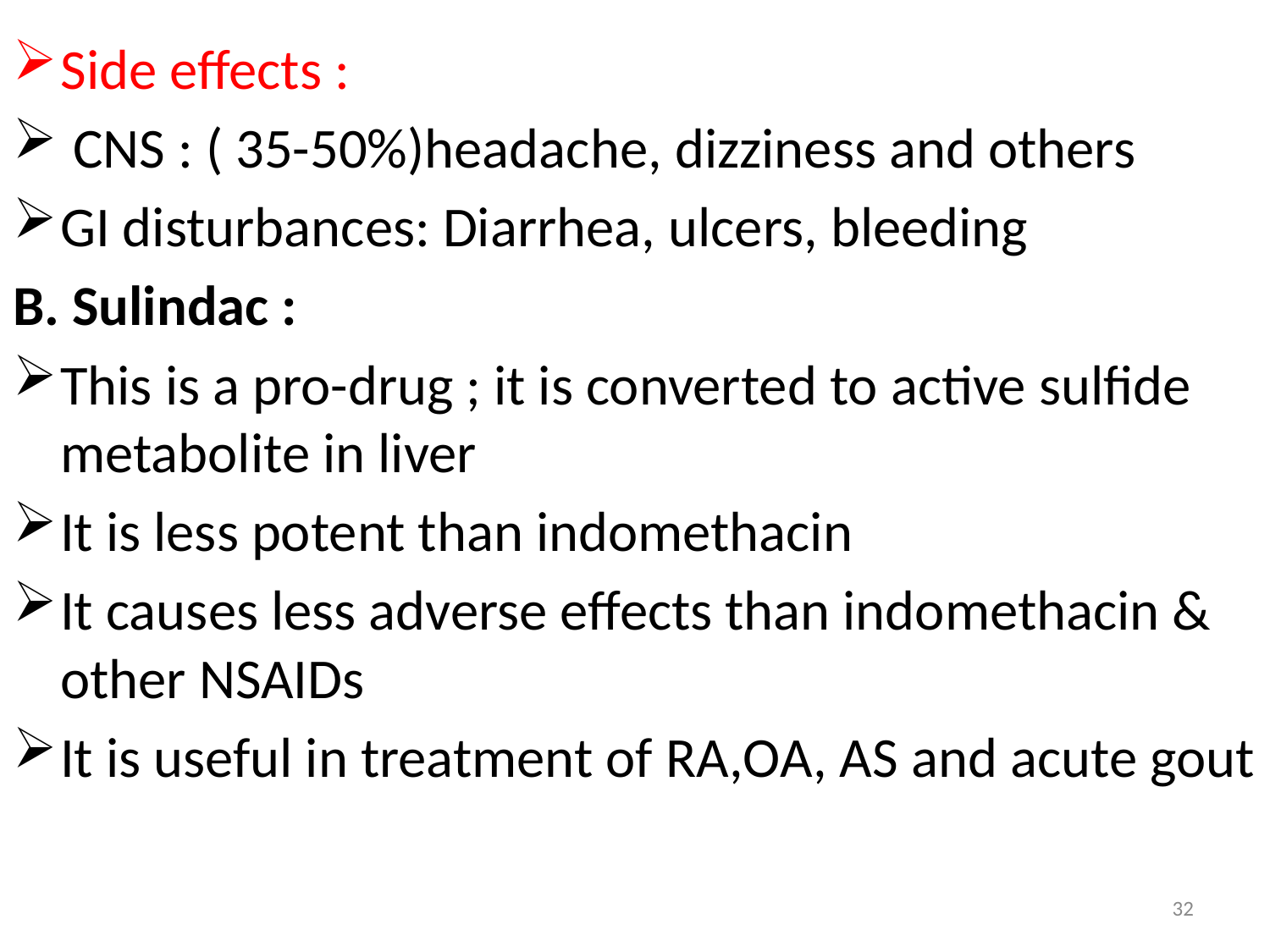

Side effects :
 CNS : ( 35-50%)headache, dizziness and others
GI disturbances: Diarrhea, ulcers, bleeding
B. Sulindac :
This is a pro-drug ; it is converted to active sulfide metabolite in liver
It is less potent than indomethacin
It causes less adverse effects than indomethacin & other NSAIDs
It is useful in treatment of RA,OA, AS and acute gout

32